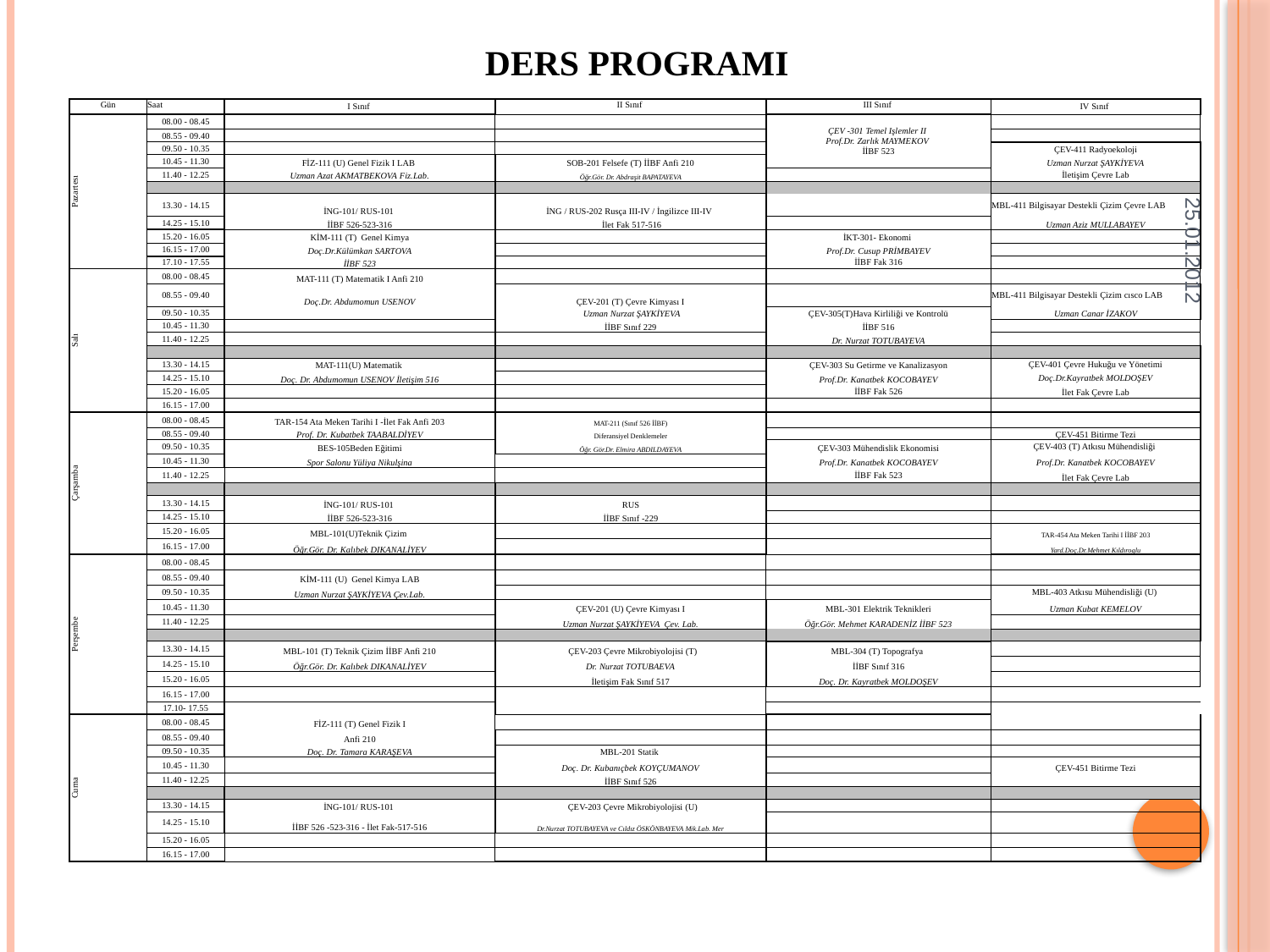

# DERS PROGRAMI
| Gün | Saat | I Sınıf | II Sınıf | III Sınıf | IV Sınıf |
| --- | --- | --- | --- | --- | --- |
| Pazartesı | 08.00 - 08.45 |  |  | ÇEV -301 Temel Işlemler II Prof.Dr. Zarlık MAYMEKOV İİBF 523 |  |
|  | 08.55 - 09.40 |  |  |  |  |
|  | 09.50 - 10.35 |  |  |  | ÇEV-411 Radyoekoloji |
|  | 10.45 - 11.30 | FİZ-111 (U) Genel Fizik I LAB | SOB-201 Felsefe (T) İİBF Anfi 210 |  | Uzman Nurzat ŞAYKİYEVA |
|  | 11.40 - 12.25 | Uzman Azat AKMATBEKOVA Fiz.Lab. | Öğr.Gör. Dr. Abdraşit BAPATAYEVA |  | İletişim Çevre Lab |
|  |  |  |  |  |  |
|  | 13.30 - 14.15 | İNG-101/ RUS-101 | İNG / RUS-202 Rusça III-IV / İngilizce III-IV |  | MBL-411 Bilgisayar Destekli Çizim Çevre LAB |
|  | 14.25 - 15.10 | İİBF 526-523-316 | İlet Fak 517-516 |  | Uzman Aziz MULLABAYEV |
|  | 15.20 - 16.05 | KİM-111 (T) Genel Kimya |  | İKT-301- Ekonomi |  |
|  | 16.15 - 17.00 | Doç.Dr.Külümkan SARTOVA |  | Prof.Dr. Cusup PRİMBAYEV |  |
|  | 17.10 - 17.55 | İİBF 523 |  | İİBF Fak 316 |  |
| Salı | 08.00 - 08.45 | MAT-111 (T) Matematik I Anfi 210 |  |  |  |
|  | 08.55 - 09.40 | Doç.Dr. Abdumomun USENOV | ÇEV-201 (T) Çevre Kimyası I |  | MBL-411 Bilgisayar Destekli Çizim cısco LAB |
|  | 09.50 - 10.35 |  | Uzman Nurzat ŞAYKİYEVA | ÇEV-305(T)Hava Kirliliği ve Kontrolü | Uzman Canar İZAKOV |
|  | 10.45 - 11.30 |  | İİBF Sınıf 229 | İİBF 516 |  |
|  | 11.40 - 12.25 |  |  | Dr. Nurzat TOTUBAYEVA |  |
|  |  |  |  |  |  |
|  | 13.30 - 14.15 | MAT-111(U) Matematik |  | ÇEV-303 Su Getirme ve Kanalizasyon | ÇEV-401 Çevre Hukuğu ve Yönetimi |
|  | 14.25 - 15.10 | Doç. Dr. Abdumomun USENOV İletişim 516 |  | Prof.Dr. Kanatbek KOCOBAYEV | Doç.Dr.Kayratbek MOLDOŞEV |
|  | 15.20 - 16.05 |  |  | İİBF Fak 526 | İlet Fak Çevre Lab |
|  | 16.15 - 17.00 |  |  |  |  |
| Çarşamba | 08.00 - 08.45 | TAR-154 Ata Meken Tarihi I -İlet Fak Anfi 203 | MAT-211 (Sınıf 526 İİBF) |  |  |
|  | 08.55 - 09.40 | Prof. Dr. Kubatbek TAABALDİYEV | Diferansiyel Denklemeler |  | ÇEV-451 Bitirme Tezi |
|  | 09.50 - 10.35 | BES-105Beden Eğitimi | Öğr. Gör.Dr. Elmira ABDILDAYEVA | ÇEV-303 Mühendislik Ekonomisi | ÇEV-403 (T) Atkısu Mühendisliği |
|  | 10.45 - 11.30 | Spor Salonu Yüliya Nikulşina |  | Prof.Dr. Kanatbek KOCOBAYEV | Prof.Dr. Kanatbek KOCOBAYEV |
|  | 11.40 - 12.25 |  |  | İİBF Fak 523 | İlet Fak Çevre Lab |
|  |  |  |  |  |  |
|  | 13.30 - 14.15 | İNG-101/ RUS-101 | RUS |  |  |
|  | 14.25 - 15.10 | İİBF 526-523-316 | İİBF Sınıf -229 |  |  |
|  | 15.20 - 16.05 | MBL-101(U)Teknik Çizim |  |  | TAR-454 Ata Meken Tarihi I İİBF 203 |
|  | 16.15 - 17.00 | Öğr.Gör. Dr. Kalıbek DIKANALİYEV |  |  | Yard.Doç.Dr.Mehmet Kıldıroglu |
| Perşembe | 08.00 - 08.45 |  |  |  |  |
|  | 08.55 - 09.40 | KİM-111 (U) Genel Kimya LAB |  |  |  |
|  | 09.50 - 10.35 | Uzman Nurzat ŞAYKİYEVA Çev.Lab. |  |  | MBL-403 Atkısu Mühendisliği (U) |
|  | 10.45 - 11.30 |  | ÇEV-201 (U) Çevre Kimyası I | MBL-301 Elektrik Teknikleri | Uzman Kubat KEMELOV |
|  | 11.40 - 12.25 |  | Uzman Nurzat ŞAYKİYEVA Çev. Lab. | Öğr.Gör. Mehmet KARADENİZ İİBF 523 |  |
|  |  |  |  |  |  |
|  | 13.30 - 14.15 | MBL-101 (T) Teknik Çizim İİBF Anfi 210 | ÇEV-203 Çevre Mikrobiyolojisi (T) | MBL-304 (T) Topografya |  |
|  | 14.25 - 15.10 | Öğr.Gör. Dr. Kalıbek DIKANALİYEV | Dr. Nurzat TOTUBAEVA | İİBF Sınıf 316 |  |
|  | 15.20 - 16.05 |  | İletişim Fak Sınıf 517 | Doç. Dr. Kayratbek MOLDOŞEV |  |
|  | 16.15 - 17.00 |  |  |  |  |
|  | 17.10- 17.55 |  |  |  |  |
| Cuma | 08.00 - 08.45 | FİZ-111 (T) Genel Fizik I |  |  |  |
|  | 08.55 - 09.40 | Anfi 210 |  |  |  |
|  | 09.50 - 10.35 | Doç. Dr. Tamara KARAŞEVA | MBL-201 Statik |  |  |
|  | 10.45 - 11.30 |  | Doç. Dr. Kubanıçbek KOYÇUMANOV |  | ÇEV-451 Bitirme Tezi |
|  | 11.40 - 12.25 |  | İİBF Sınıf 526 |  |  |
|  |  |  |  |  |  |
|  | 13.30 - 14.15 | İNG-101/ RUS-101 | ÇEV-203 Çevre Mikrobiyolojisi (U) |  |  |
|  | 14.25 - 15.10 | İİBF 526 -523-316 - İlet Fak-517-516 | Dr.Nurzat TOTUBAYEVA ve Cıldız ÖSKÖNBAYEVA Mik.Lab. Mer |  |  |
|  | 15.20 - 16.05 |  |  |  |  |
|  | 16.15 - 17.00 |  |  |  |  |
25.01.2012